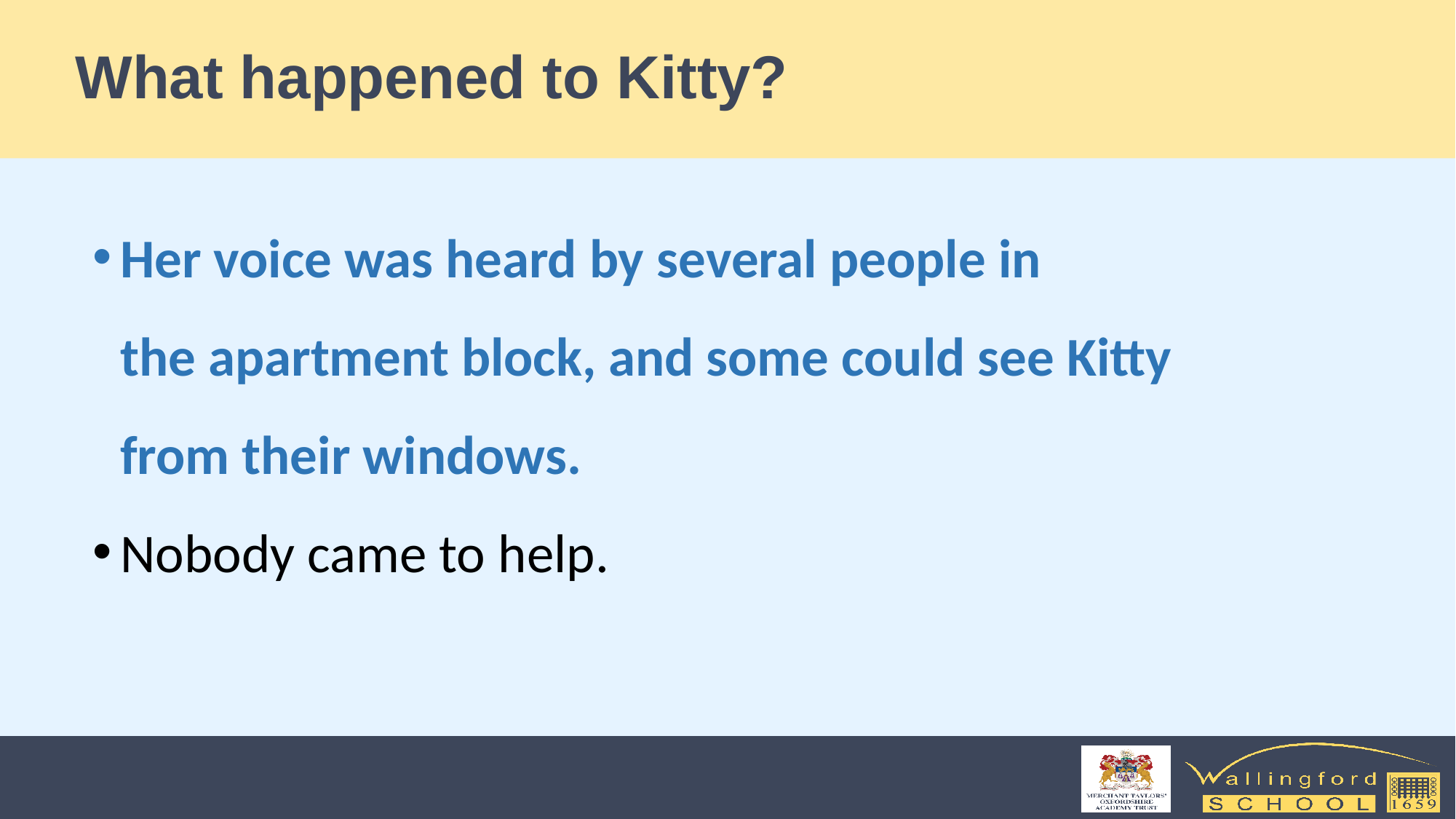

# What happened to Kitty?
Her voice was heard by several people in the apartment block, and some could see Kitty from their windows.
Nobody came to help.